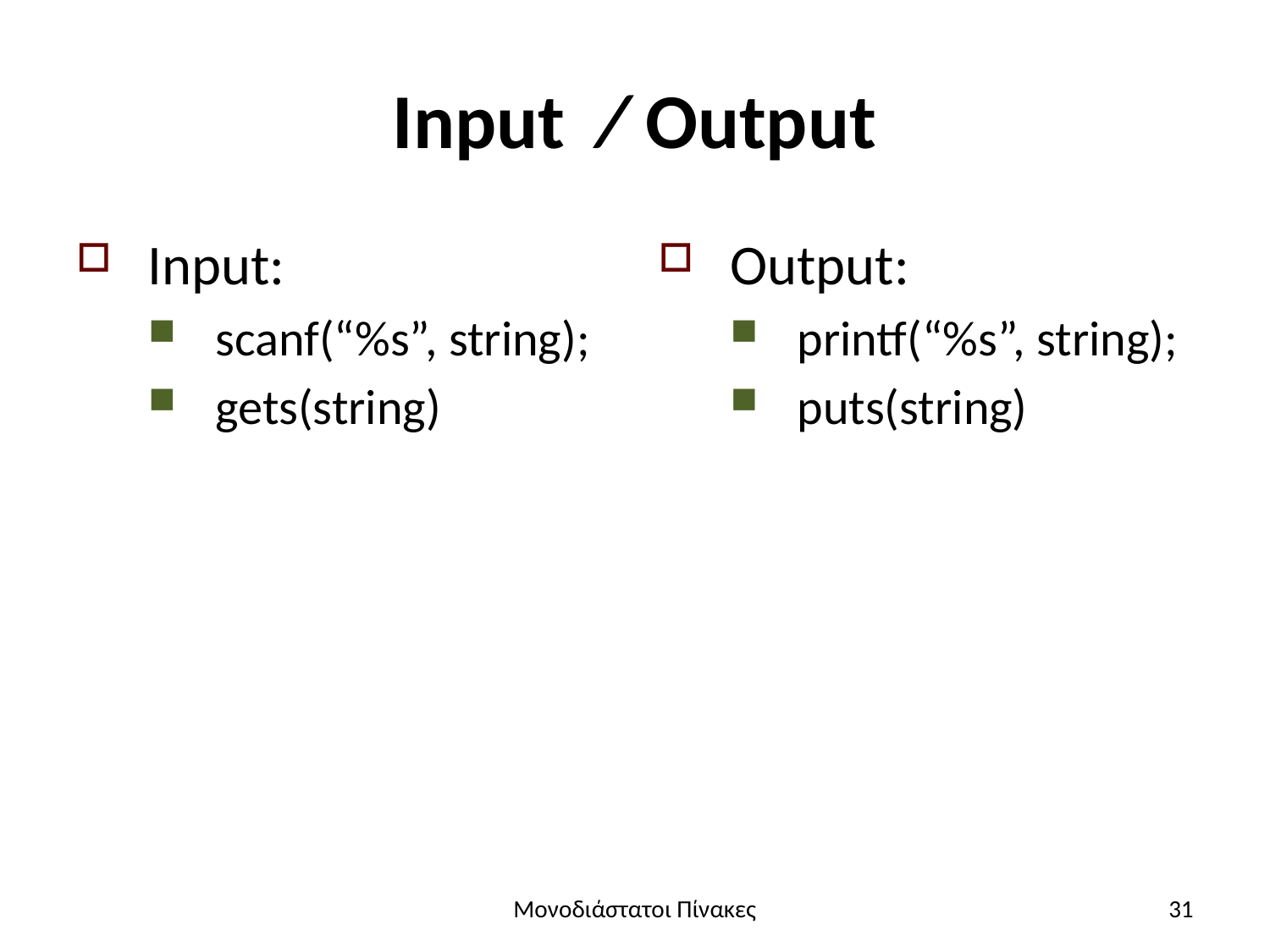

# Input  ⁄ Output
Input:
scanf(“%s”, string);
gets(string)

Output:
printf(“%s”, string);
puts(string)

Μονοδιάστατοι Πίνακες
31